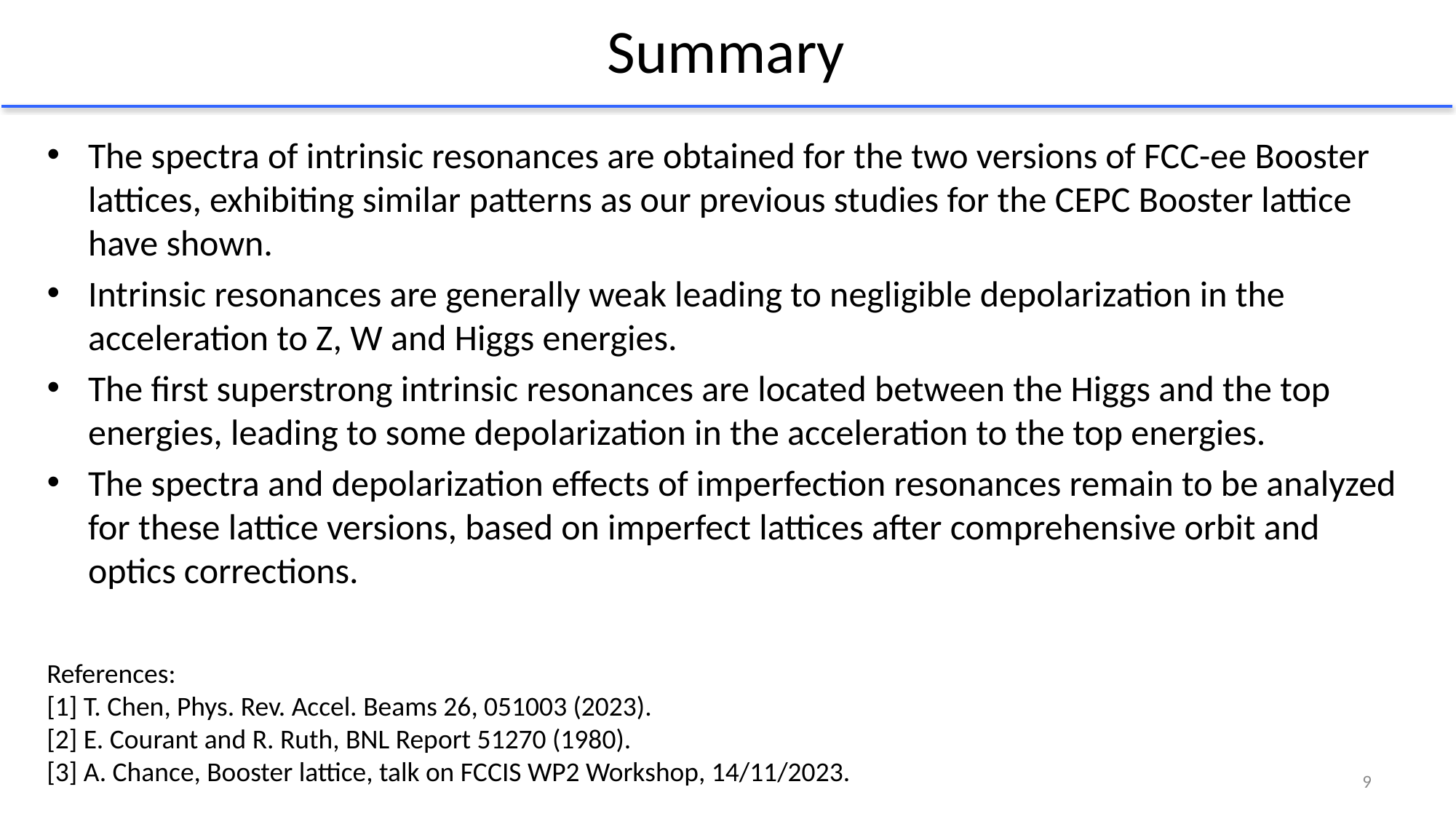

# Summary
The spectra of intrinsic resonances are obtained for the two versions of FCC-ee Booster lattices, exhibiting similar patterns as our previous studies for the CEPC Booster lattice have shown.
Intrinsic resonances are generally weak leading to negligible depolarization in the acceleration to Z, W and Higgs energies.
The first superstrong intrinsic resonances are located between the Higgs and the top energies, leading to some depolarization in the acceleration to the top energies.
The spectra and depolarization effects of imperfection resonances remain to be analyzed for these lattice versions, based on imperfect lattices after comprehensive orbit and optics corrections.
References:
[1] T. Chen, Phys. Rev. Accel. Beams 26, 051003 (2023).
[2] E. Courant and R. Ruth, BNL Report 51270 (1980).
[3] A. Chance, Booster lattice, talk on FCCIS WP2 Workshop, 14/11/2023.
9